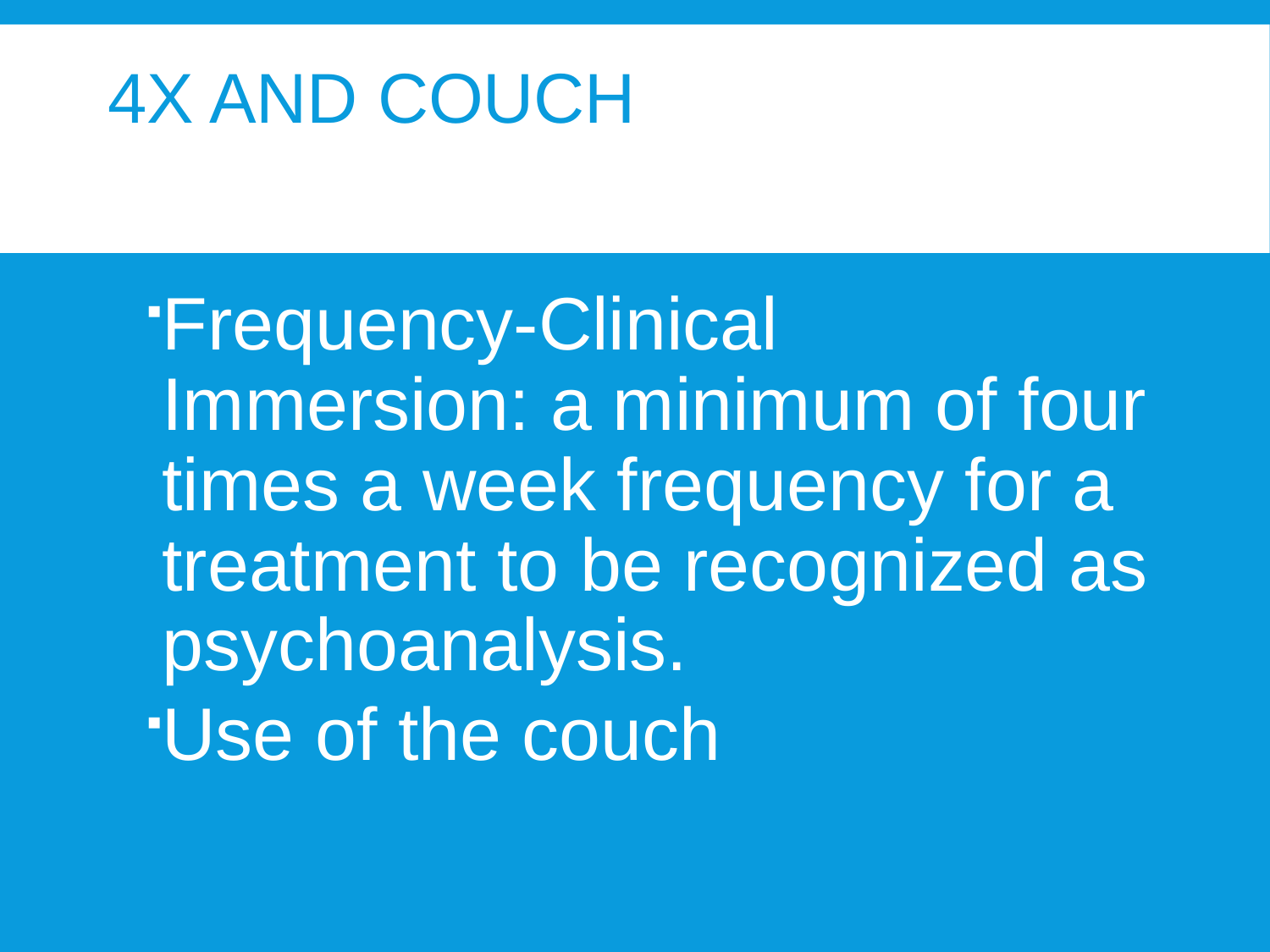

# 4x and couch
Frequency-Clinical Immersion: a minimum of four times a week frequency for a treatment to be recognized as psychoanalysis.
Use of the couch